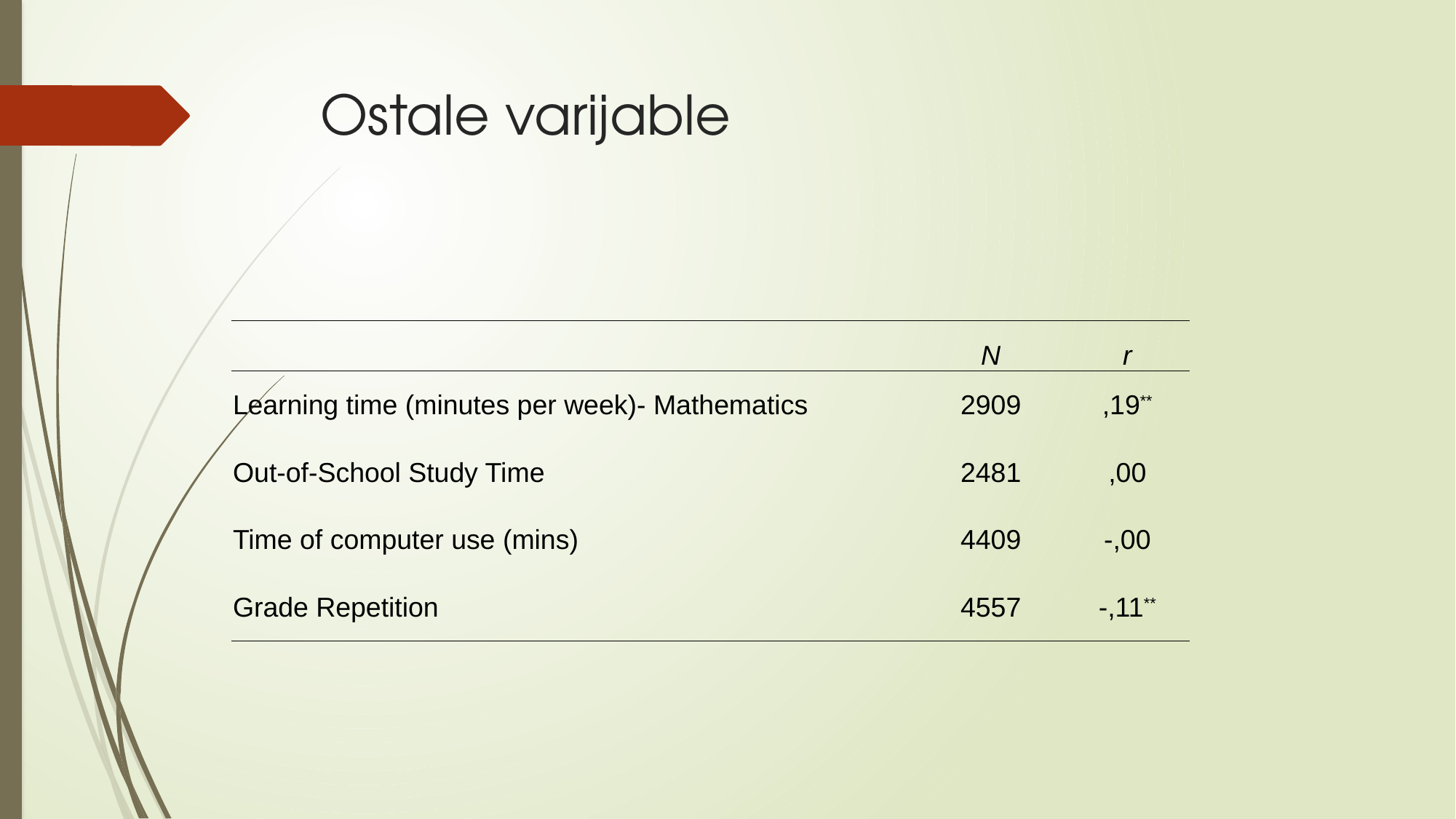

# Ostale varijable
|  | N | r |
| --- | --- | --- |
| Learning time (minutes per week)- Mathematics | 2909 | ,19\*\* |
| Out-of-School Study Time | 2481 | ,00 |
| Time of computer use (mins) | 4409 | -,00 |
| Grade Repetition | 4557 | -,11\*\* |